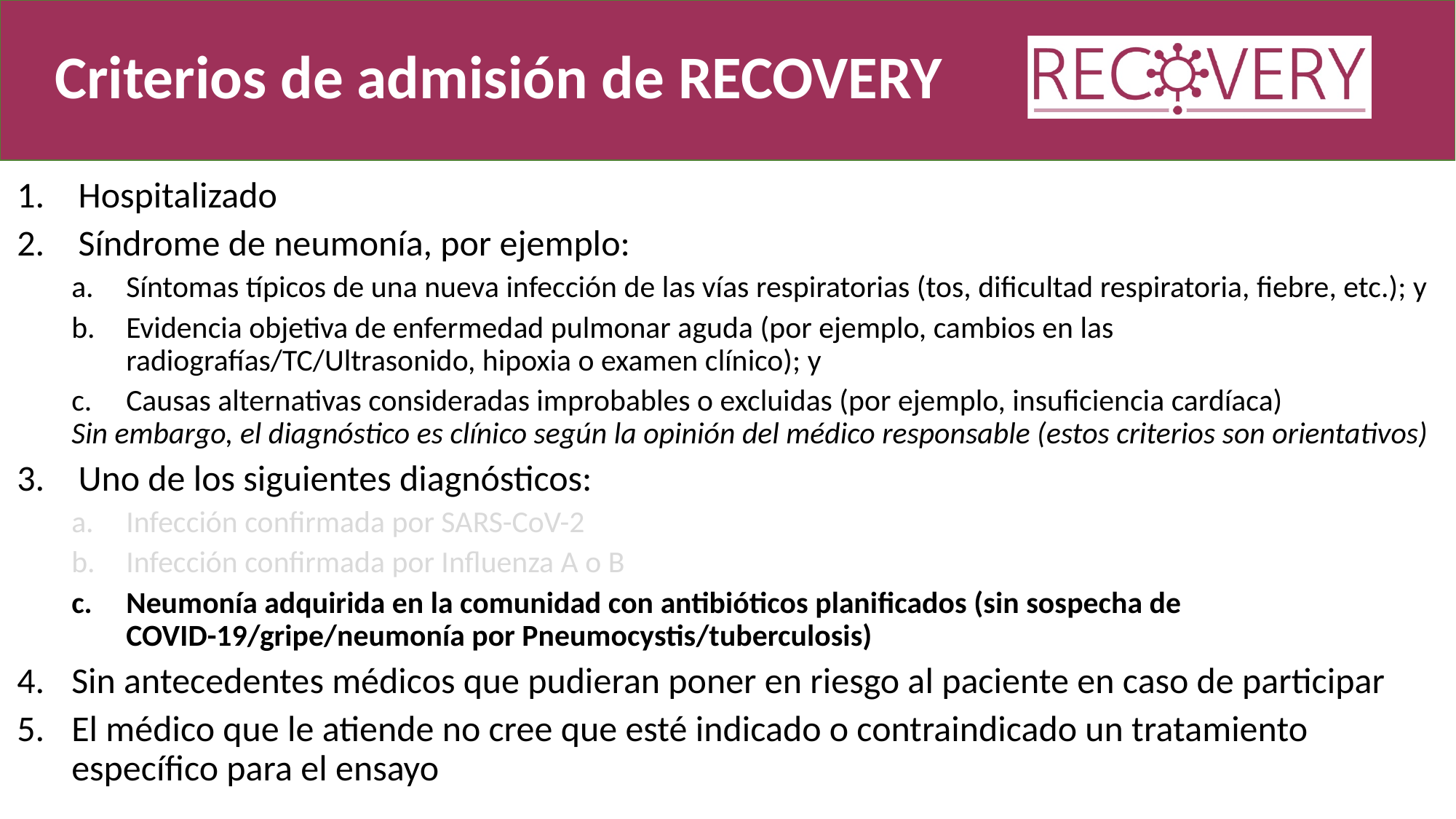

# Criterios de admisión de RECOVERY
Hospitalizado
Síndrome de neumonía, por ejemplo:
Síntomas típicos de una nueva infección de las vías respiratorias (tos, dificultad respiratoria, fiebre, etc.); y
Evidencia objetiva de enfermedad pulmonar aguda (por ejemplo, cambios en las radiografías/TC/Ultrasonido, hipoxia o examen clínico); y
Causas alternativas consideradas improbables o excluidas (por ejemplo, insuficiencia cardíaca)
Sin embargo, el diagnóstico es clínico según la opinión del médico responsable (estos criterios son orientativos)
Uno de los siguientes diagnósticos:
Infección confirmada por SARS-CoV-2
Infección confirmada por Influenza A o B
Neumonía adquirida en la comunidad con antibióticos planificados (sin sospecha de COVID-19/gripe/neumonía por Pneumocystis/tuberculosis)
Sin antecedentes médicos que pudieran poner en riesgo al paciente en caso de participar
El médico que le atiende no cree que esté indicado o contraindicado un tratamiento específico para el ensayo